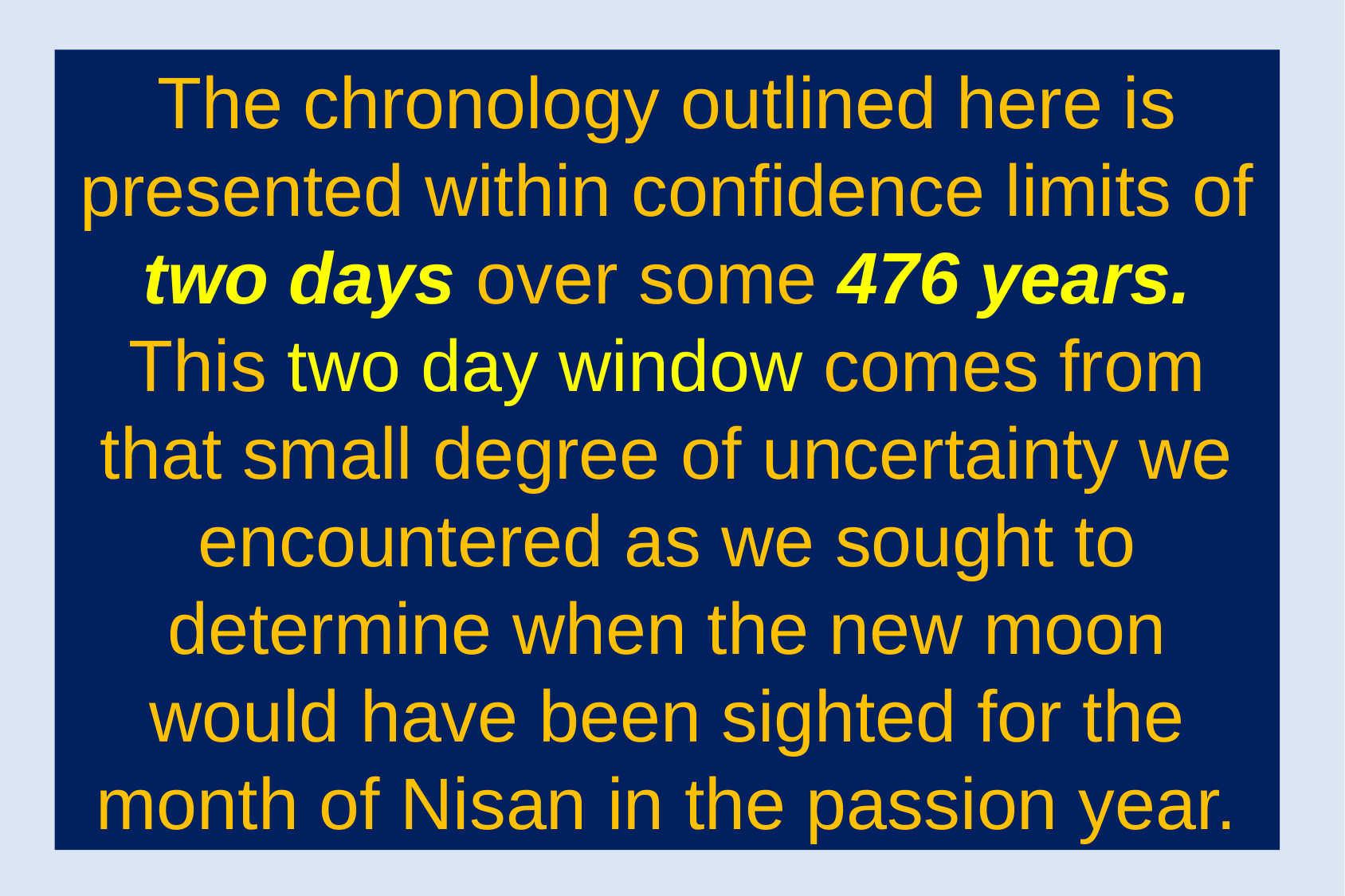

The chronology outlined here is presented within confidence limits of two days over some 476 years. This two day window comes from that small degree of uncertainty we encountered as we sought to determine when the new moon would have been sighted for the month of Nisan in the passion year.